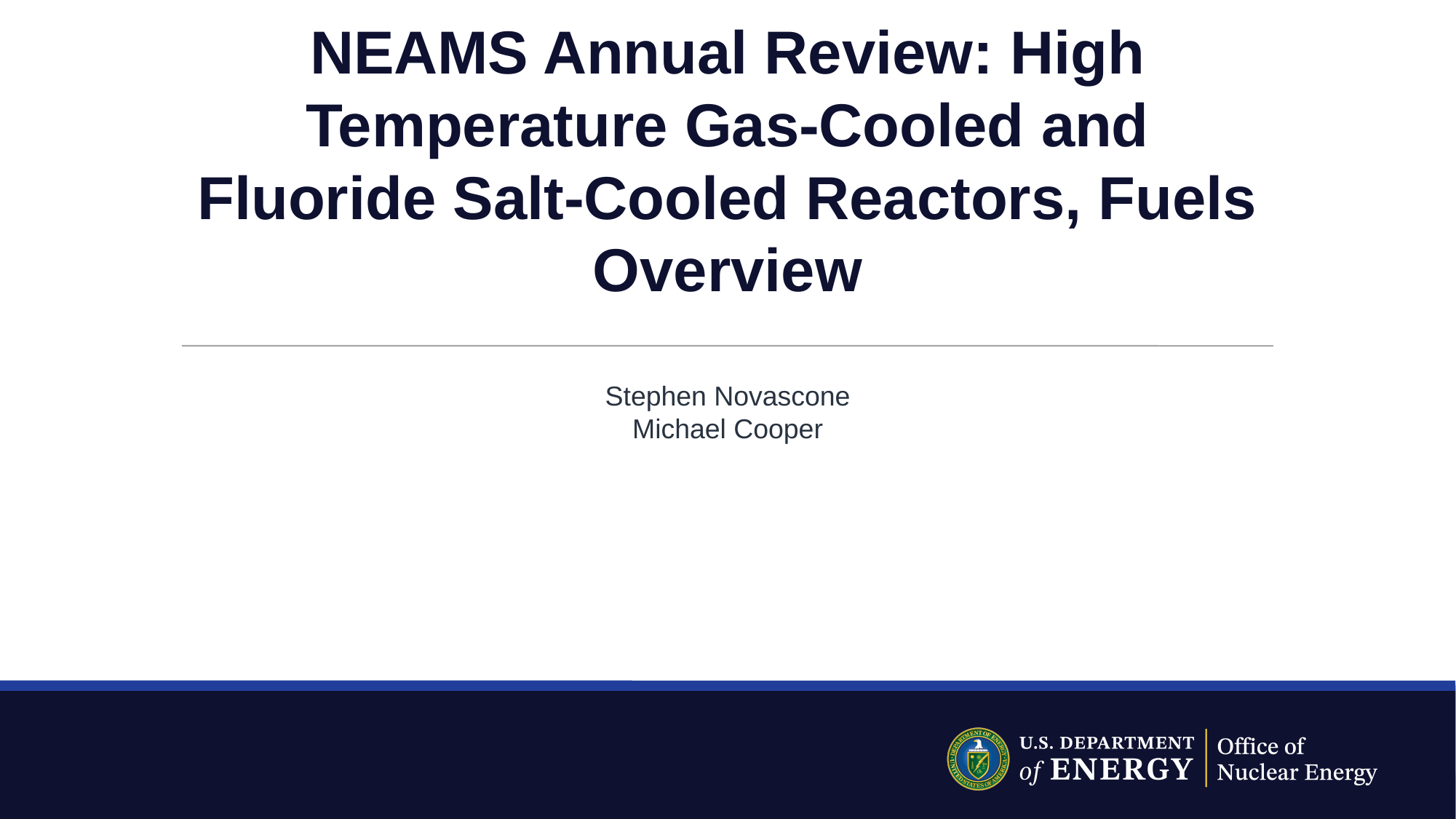

# NEAMS Annual Review: High Temperature Gas-Cooled and Fluoride Salt-Cooled Reactors, Fuels Overview
Stephen Novascone
Michael Cooper